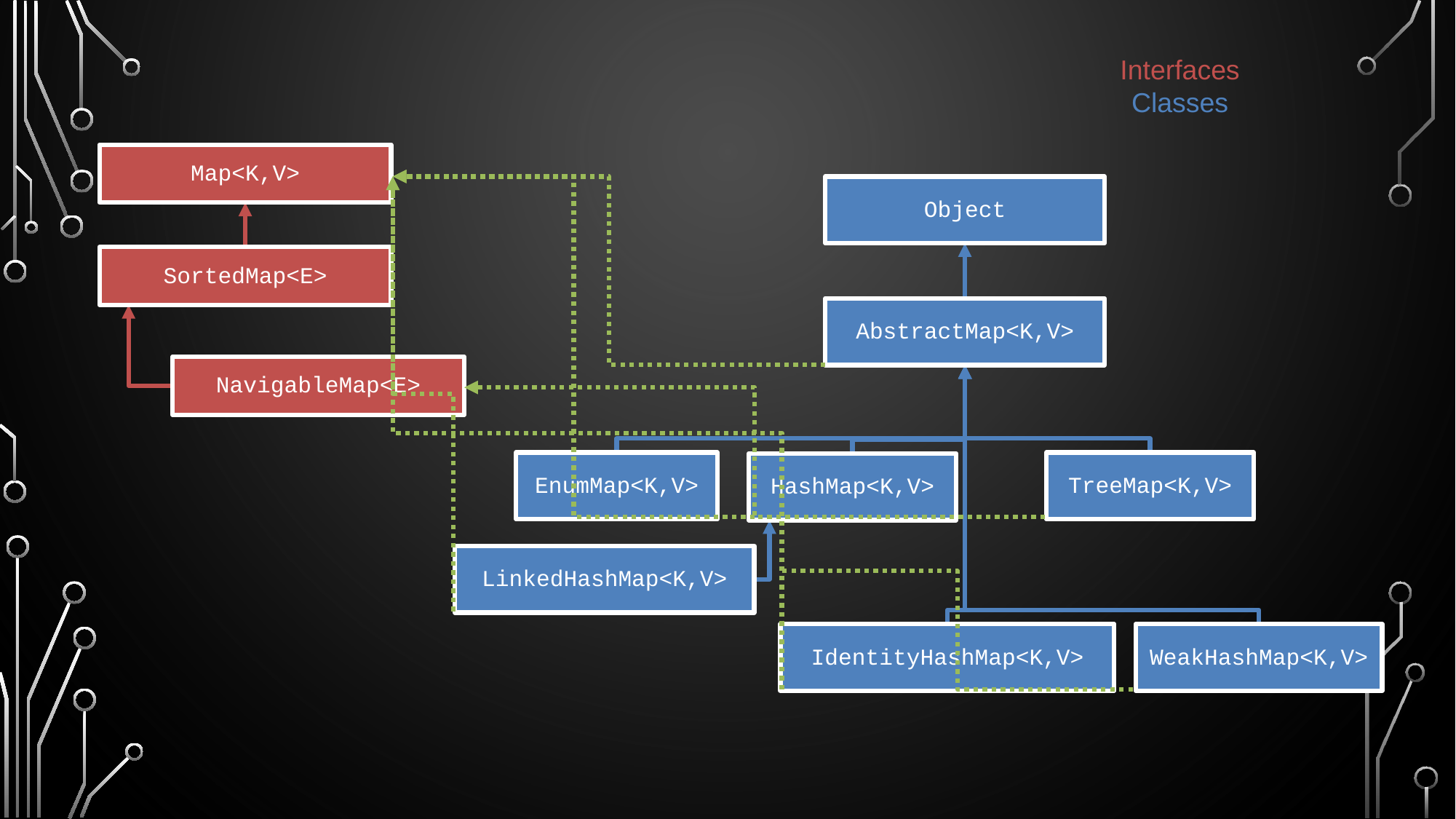

Map<K,V>
SortedMap<E>
NavigableMap<E>
Interfaces
Classes
Object
AbstractMap<K,V>
EnumMap<K,V>
HashMap<K,V>
LinkedHashMap<K,V>
TreeMap<K,V>
IdentityHashMap<K,V>
WeakHashMap<K,V>